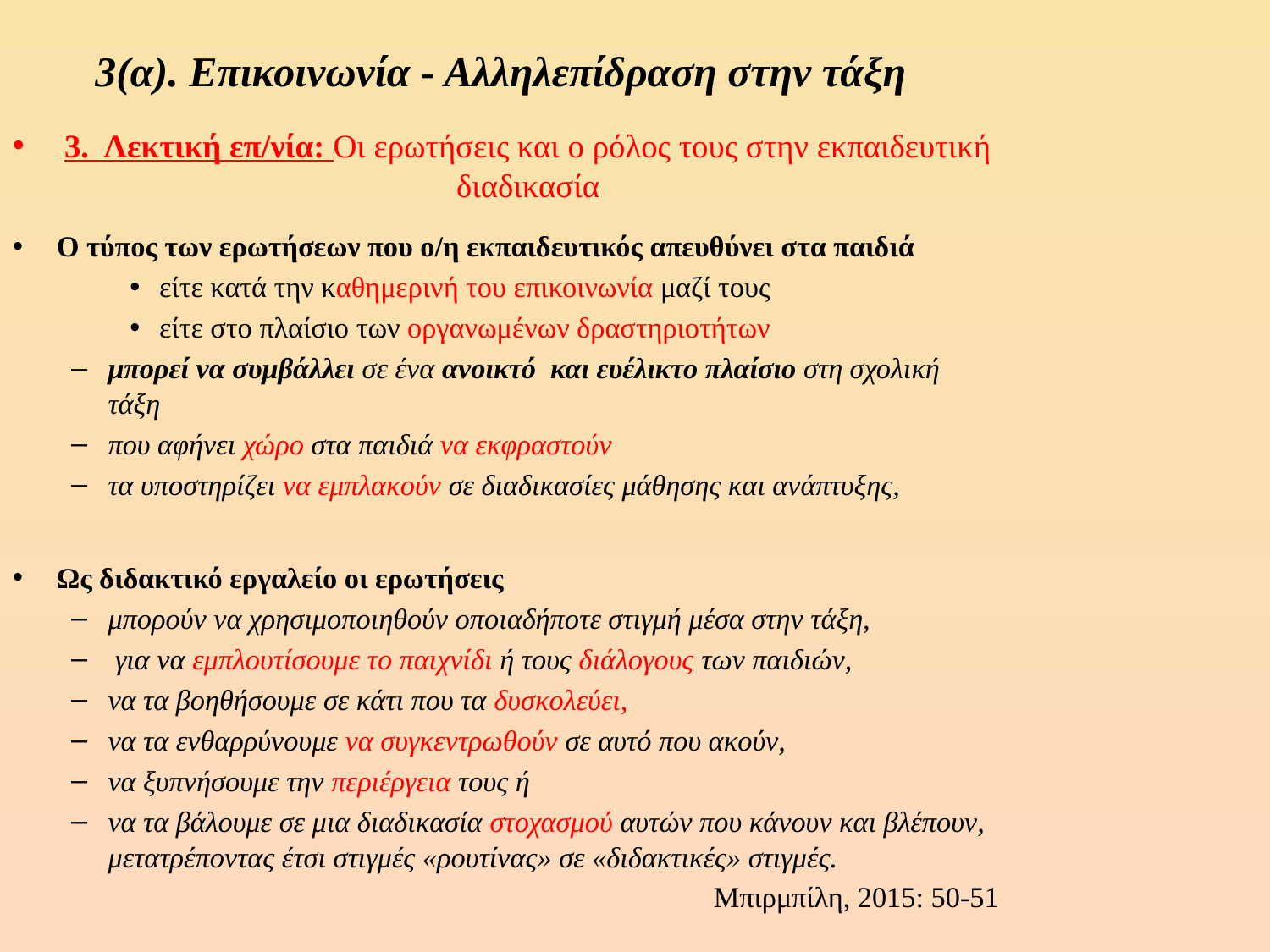

# 3(α). Επικοινωνία - Αλληλεπίδραση στην τάξη
3.  Λεκτική επ/νία: Οι ερωτήσεις και ο ρόλος τους στην εκπαιδευτική διαδικασία

Ο τύπος των ερωτήσεων που ο/η εκπαιδευτικός απευθύνει στα παιδιά
είτε κατά την καθημερινή του επικοινωνία μαζί τους
είτε στο πλαίσιο των οργανωμένων δραστηριοτήτων
μπορεί να συμβάλλει σε ένα ανοικτό  και ευέλικτο πλαίσιο στη σχολική τάξη
που αφήνει χώρο στα παιδιά να εκφραστούν
τα υποστηρίζει να εμπλακούν σε διαδικασίες μάθησης και ανάπτυξης,

Ως διδακτικό εργαλείο οι ερωτήσεις
μπορούν να χρησιμοποιηθούν οποιαδήποτε στιγμή μέσα στην τάξη,
 για να εμπλουτίσουμε το παιχνίδι ή τους διάλογους των παιδιών,
να τα βοηθήσουμε σε κάτι που τα δυσκολεύει,
να τα ενθαρρύνουμε να συγκεντρωθούν σε αυτό που ακούν,
να ξυπνήσουμε την περιέργεια τους ή
να τα βάλουμε σε μια διαδικασία στοχασμού αυτών που κάνουν και βλέπουν, μετατρέποντας έτσι στιγμές «ρουτίνας» σε «διδακτικές» στιγμές.
	Μπιρμπίλη, 2015: 50-51